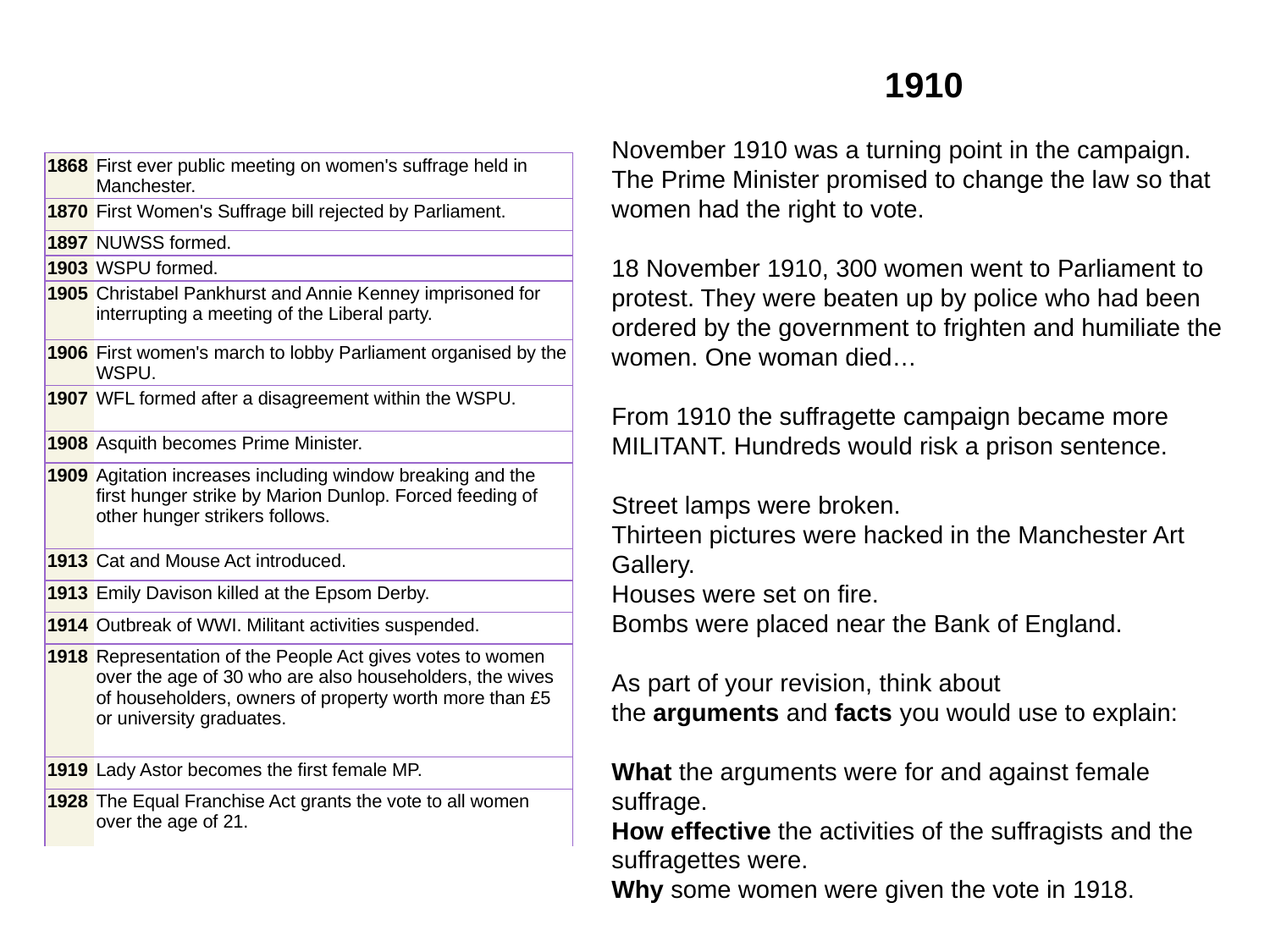

1910

November 1910 was a turning point in the campaign. The Prime Minister promised to change the law so that women had the right to vote.

18 November 1910, 300 women went to Parliament to protest. They were beaten up by police who had been ordered by the government to frighten and humiliate the women. One woman died…

From 1910 the suffragette campaign became more MILITANT. Hundreds would risk a prison sentence.

Street lamps were broken.
Thirteen pictures were hacked in the Manchester Art Gallery.
Houses were set on fire.
Bombs were placed near the Bank of England.

As part of your revision, think about the arguments and facts you would use to explain:

What the arguments were for and against female suffrage.
How effective the activities of the suffragists and the suffragettes were.
Why some women were given the vote in 1918.

| 1868 | First ever public meeting on women's suffrage held in Manchester. |
| --- | --- |
| 1870 | First Women's Suffrage bill rejected by Parliament. |
| 1897 | NUWSS formed. |
| 1903 | WSPU formed. |
| 1905 | Christabel Pankhurst and Annie Kenney imprisoned for interrupting a meeting of the Liberal party. |
| 1906 | First women's march to lobby Parliament organised by the WSPU. |
| 1907 | WFL formed after a disagreement within the WSPU. |
| 1908 | Asquith becomes Prime Minister. |
| 1909 | Agitation increases including window breaking and the first hunger strike by Marion Dunlop. Forced feeding of other hunger strikers follows. |
| 1913 | Cat and Mouse Act introduced. |
| 1913 | Emily Davison killed at the Epsom Derby. |
| 1914 | Outbreak of WWI. Militant activities suspended. |
| 1918 | Representation of the People Act gives votes to women over the age of 30 who are also householders, the wives of householders, owners of property worth more than £5 or university graduates. |
| 1919 | Lady Astor becomes the first female MP. |
| 1928 | The Equal Franchise Act grants the vote to all women over the age of 21. |